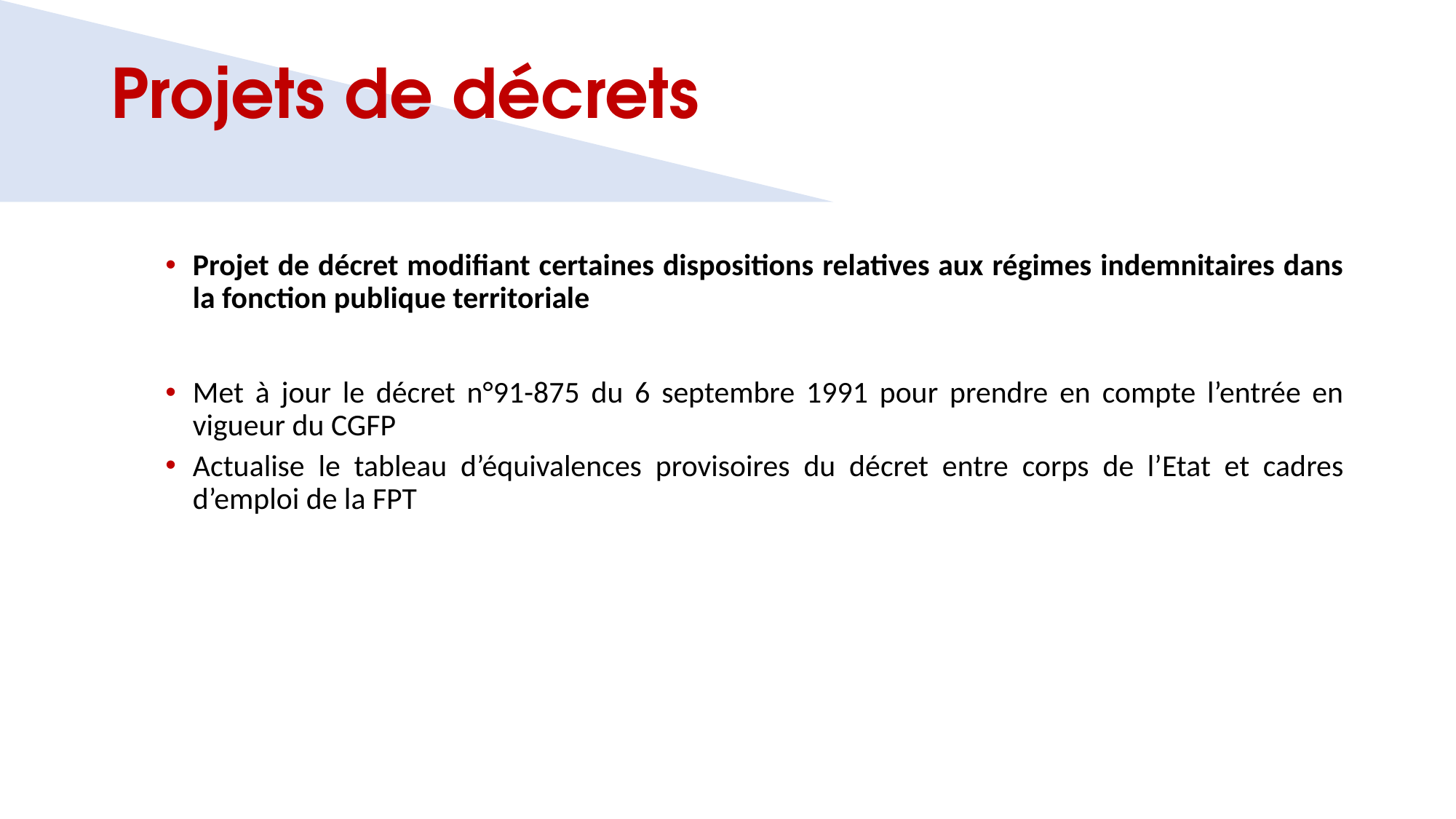

Projets de décrets

Projet de décret modifiant certaines dispositions relatives aux régimes indemnitaires dans la fonction publique territoriale

Met à jour le décret n°91-875 du 6 septembre 1991 pour prendre en compte l’entrée en vigueur du CGFP
Actualise le tableau d’équivalences provisoires du décret entre corps de l’Etat et cadres d’emploi de la FPT